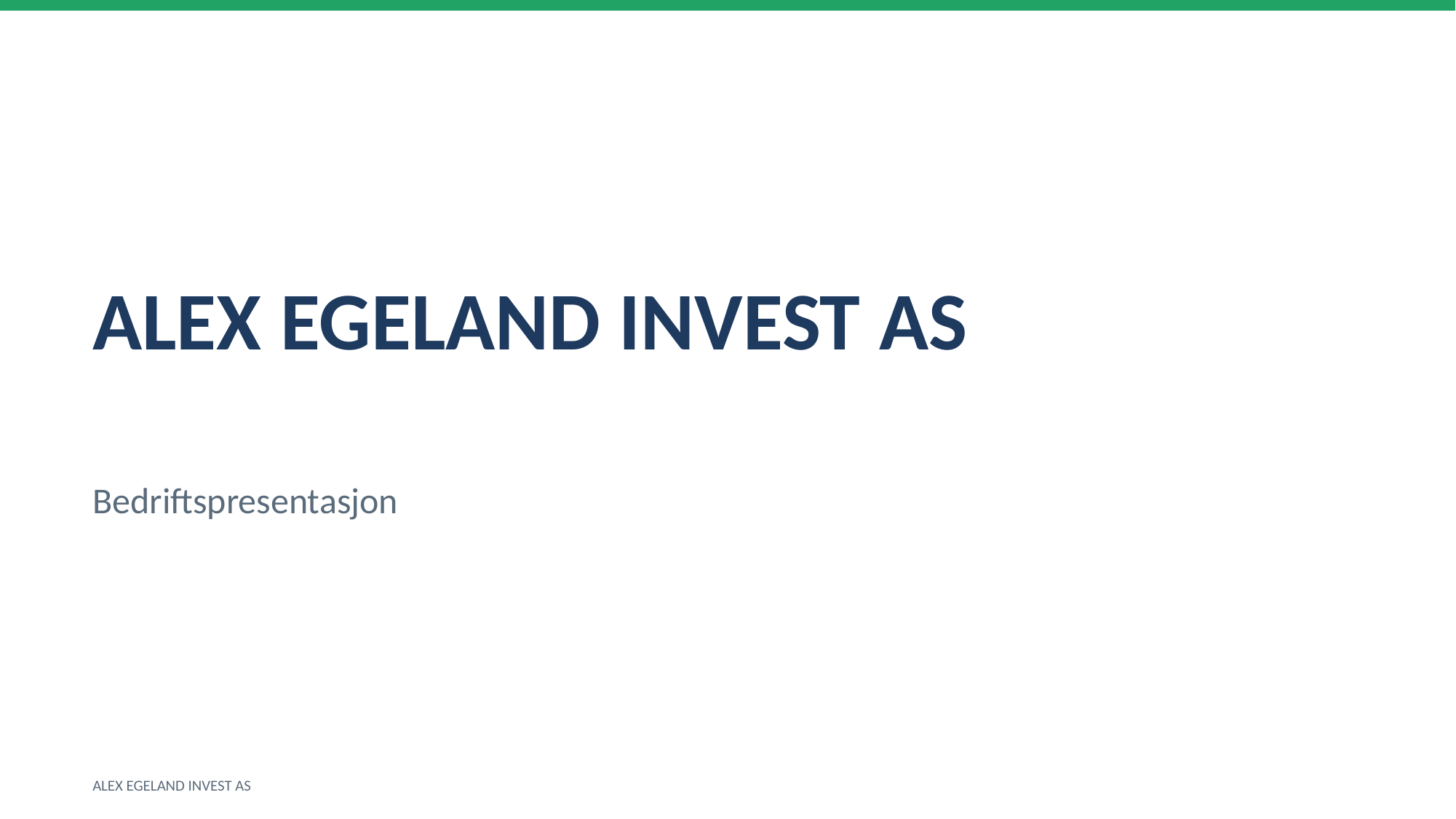

ALEX EGELAND INVEST AS
Bedriftspresentasjon
ALEX EGELAND INVEST AS